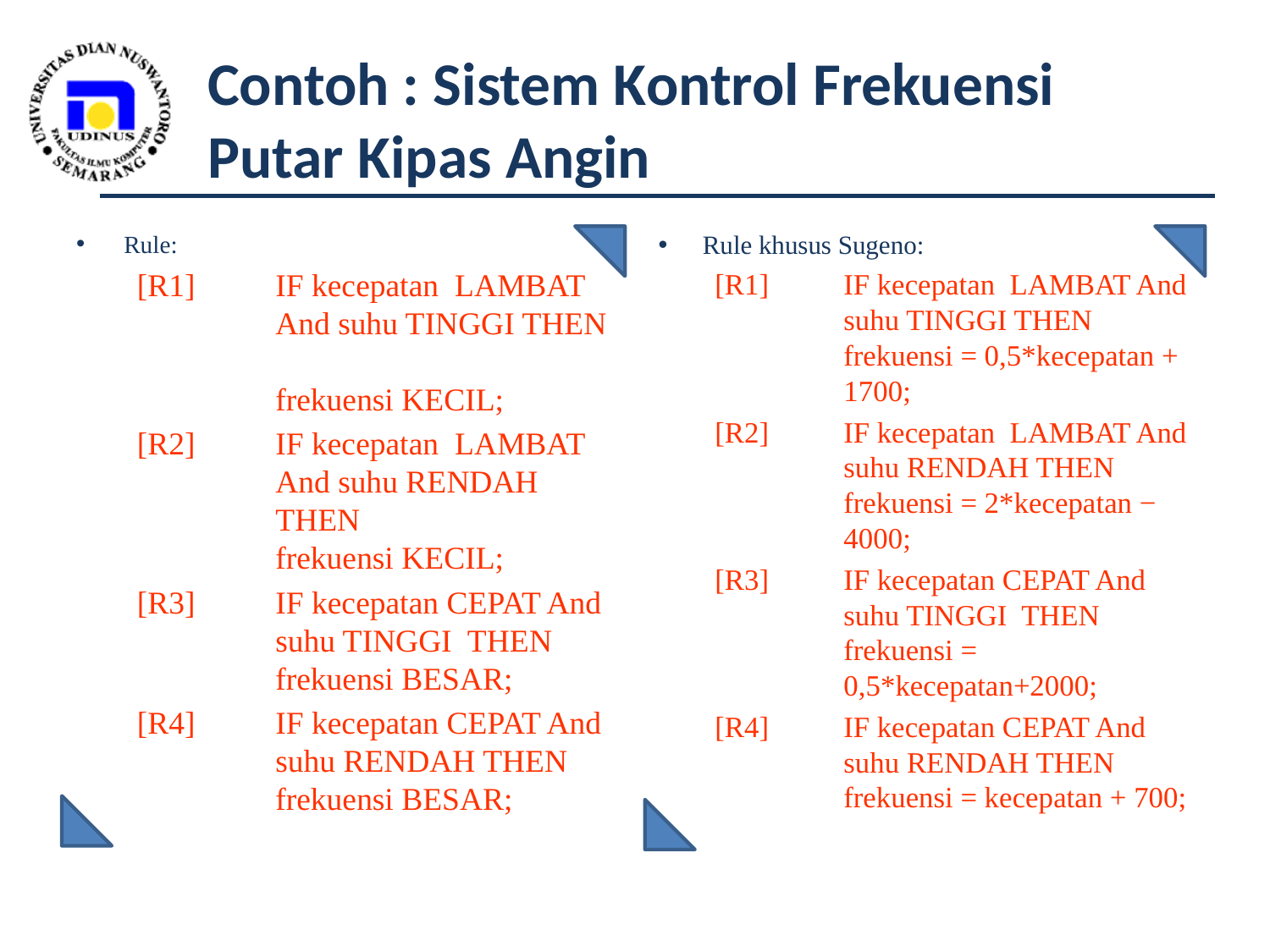

# Contoh : Sistem Kontrol Frekuensi Putar Kipas Angin
Rule:
[R1] 	IF kecepatan  LAMBAT And suhu TINGGI THEN
frekuensi KECIL;
[R2]	IF kecepatan  LAMBAT And suhu RENDAH THEN
frekuensi KECIL;
[R3]	IF kecepatan CEPAT And suhu TINGGI  THEN
frekuensi BESAR;
[R4]	IF kecepatan CEPAT And suhu RENDAH THEN
frekuensi BESAR;

Rule khusus Sugeno:
[R1] 	IF kecepatan  LAMBAT And suhu TINGGI THEN
frekuensi = 0,5*kecepatan + 1700;
[R2]	IF kecepatan  LAMBAT And suhu RENDAH THEN
frekuensi = 2*kecepatan − 4000;
[R3]	IF kecepatan CEPAT And suhu TINGGI  THEN
frekuensi = 0,5*kecepatan+2000;
[R4]	IF kecepatan CEPAT And suhu RENDAH THEN
frekuensi = kecepatan + 700;